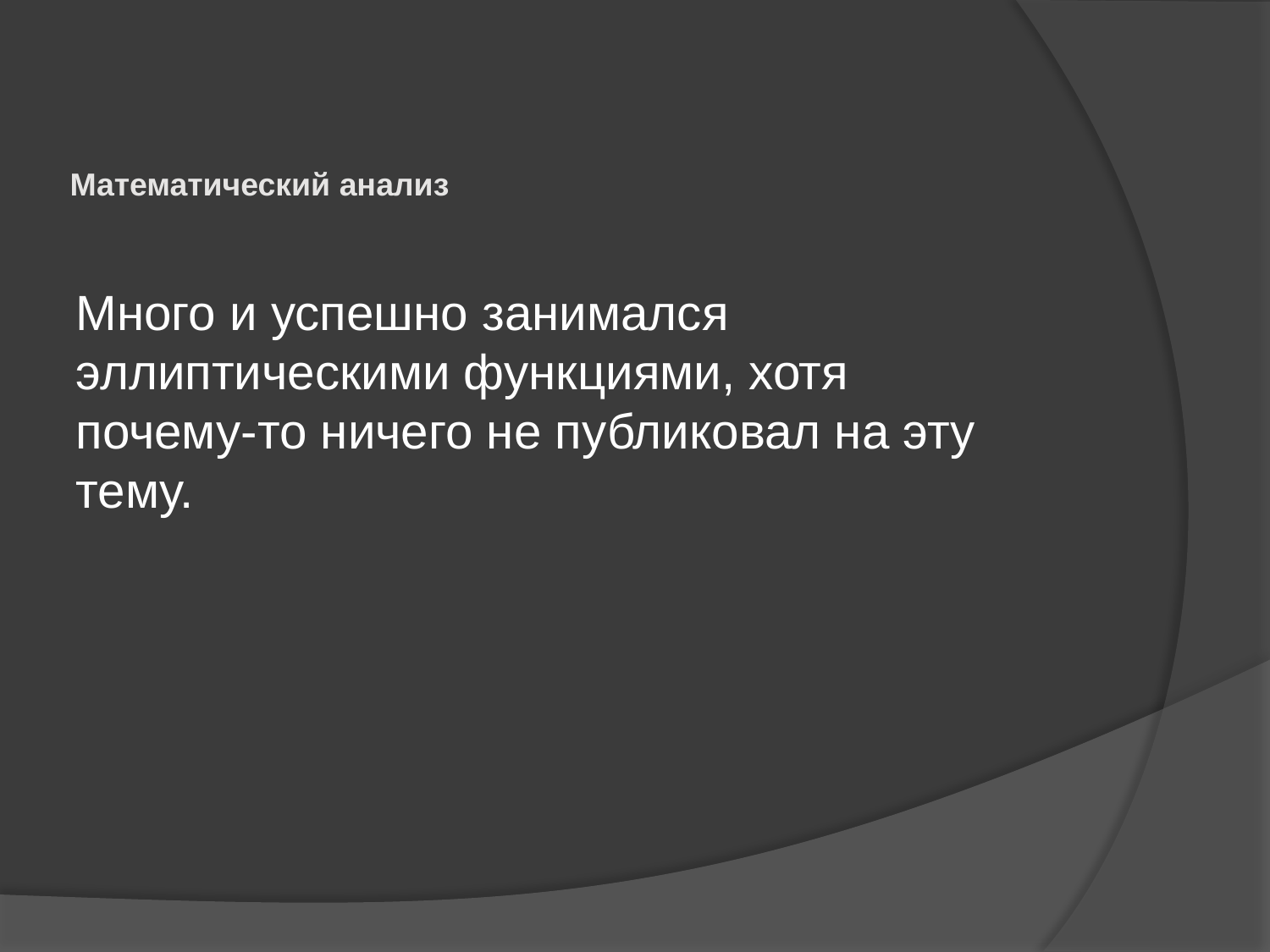

# Математический анализ
Много и успешно занимался эллиптическими функциями, хотя почему-то ничего не публиковал на эту тему.